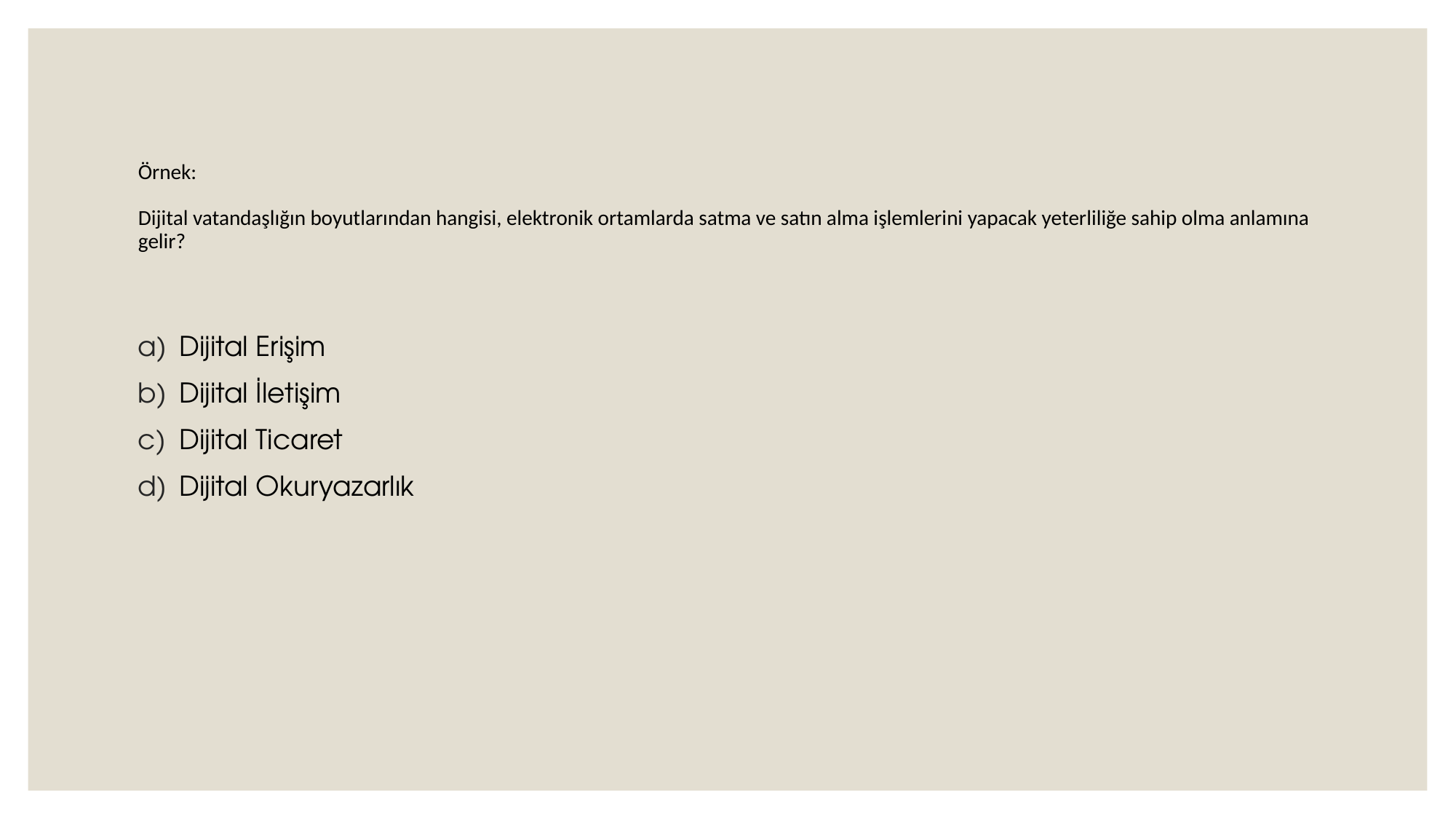

# Örnek: Dijital vatandaşlığın boyutlarından hangisi, elektronik ortamlarda satma ve satın alma işlemlerini yapacak yeterliliğe sahip olma anlamına gelir?
Dijital Erişim
Dijital İletişim
Dijital Ticaret
Dijital Okuryazarlık